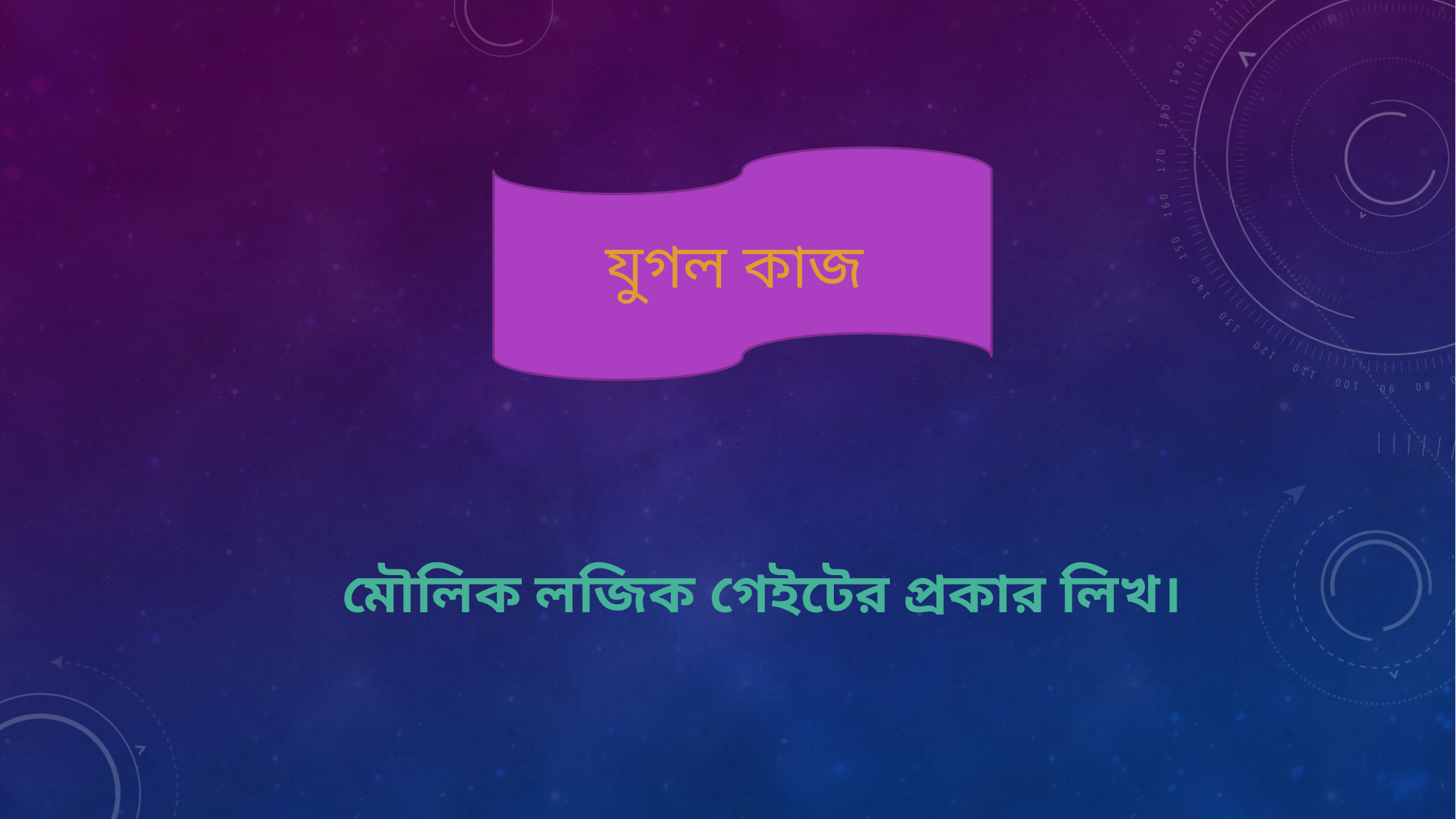

যুগল কাজ
মৌলিক লজিক গেইটের প্রকার লিখ।